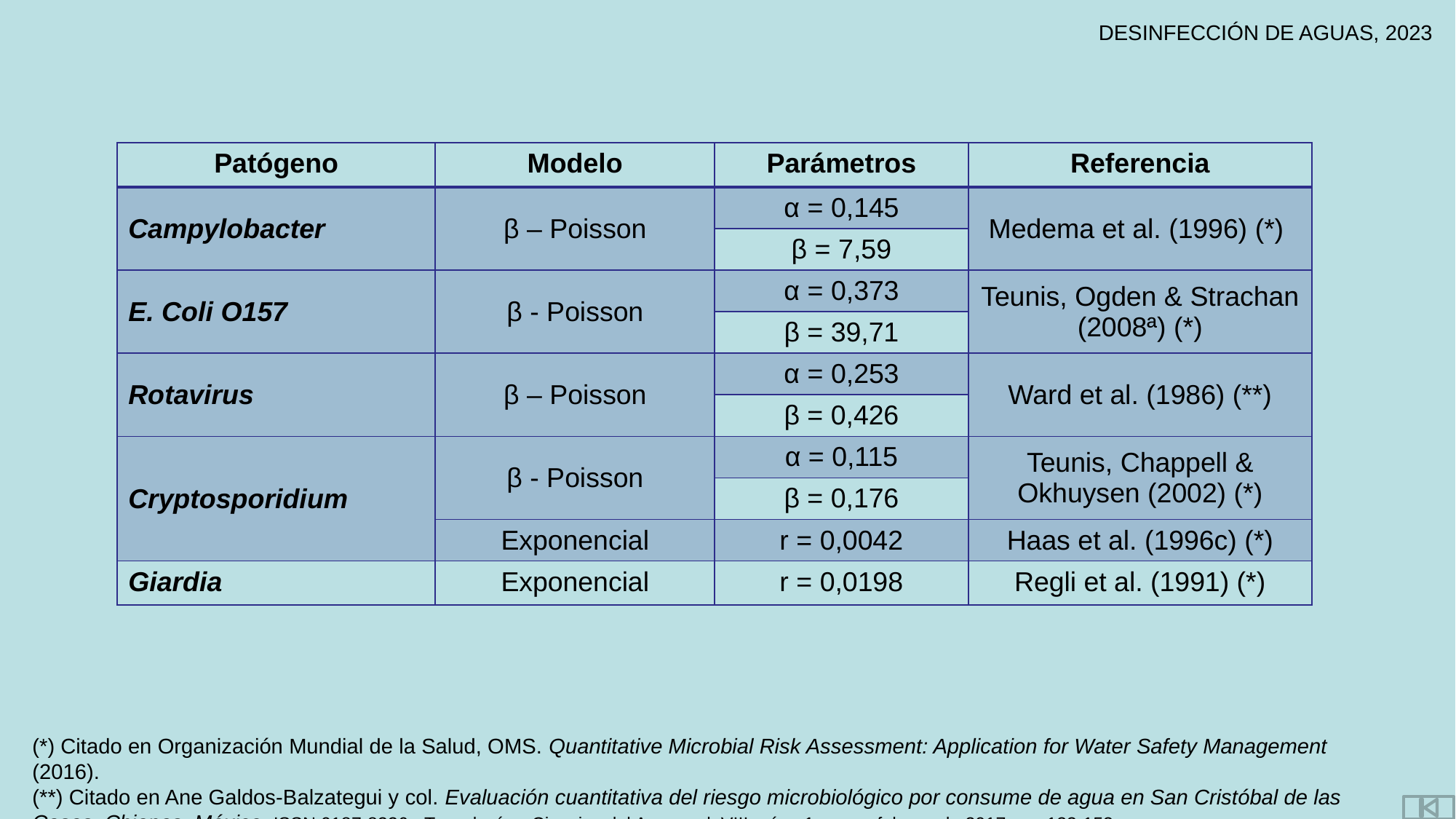

| Patógeno | Modelo | Parámetros | Referencia |
| --- | --- | --- | --- |
| Campylobacter | β – Poisson | α = 0,145 | Medema et al. (1996) (\*) |
|  |  | β = 7,59 |  |
| E. Coli O157 | β - Poisson | α = 0,373 | Teunis, Ogden & Strachan (2008ª) (\*) |
|  |  | β = 39,71 |  |
| Rotavirus | β – Poisson | α = 0,253 | Ward et al. (1986) (\*\*) |
|  |  | β = 0,426 |  |
| Cryptosporidium | β - Poisson | α = 0,115 | Teunis, Chappell & Okhuysen (2002) (\*) |
|  |  | β = 0,176 |  |
|  | Exponencial | r = 0,0042 | Haas et al. (1996c) (\*) |
| Giardia | Exponencial | r = 0,0198 | Regli et al. (1991) (\*) |
(*) Citado en Organización Mundial de la Salud, OMS. Quantitative Microbial Risk Assessment: Application for Water Safety Management (2016).
(**) Citado en Ane Galdos-Balzategui y col. Evaluación cuantitativa del riesgo microbiológico por consume de agua en San Cristóbal de las Casas, Chiapas, México. ISSN 0187-8336 • Tecnología y Ciencias del Agua, vol. VIII, núm. 1, enero-febrero de 2017, pp. 133-153